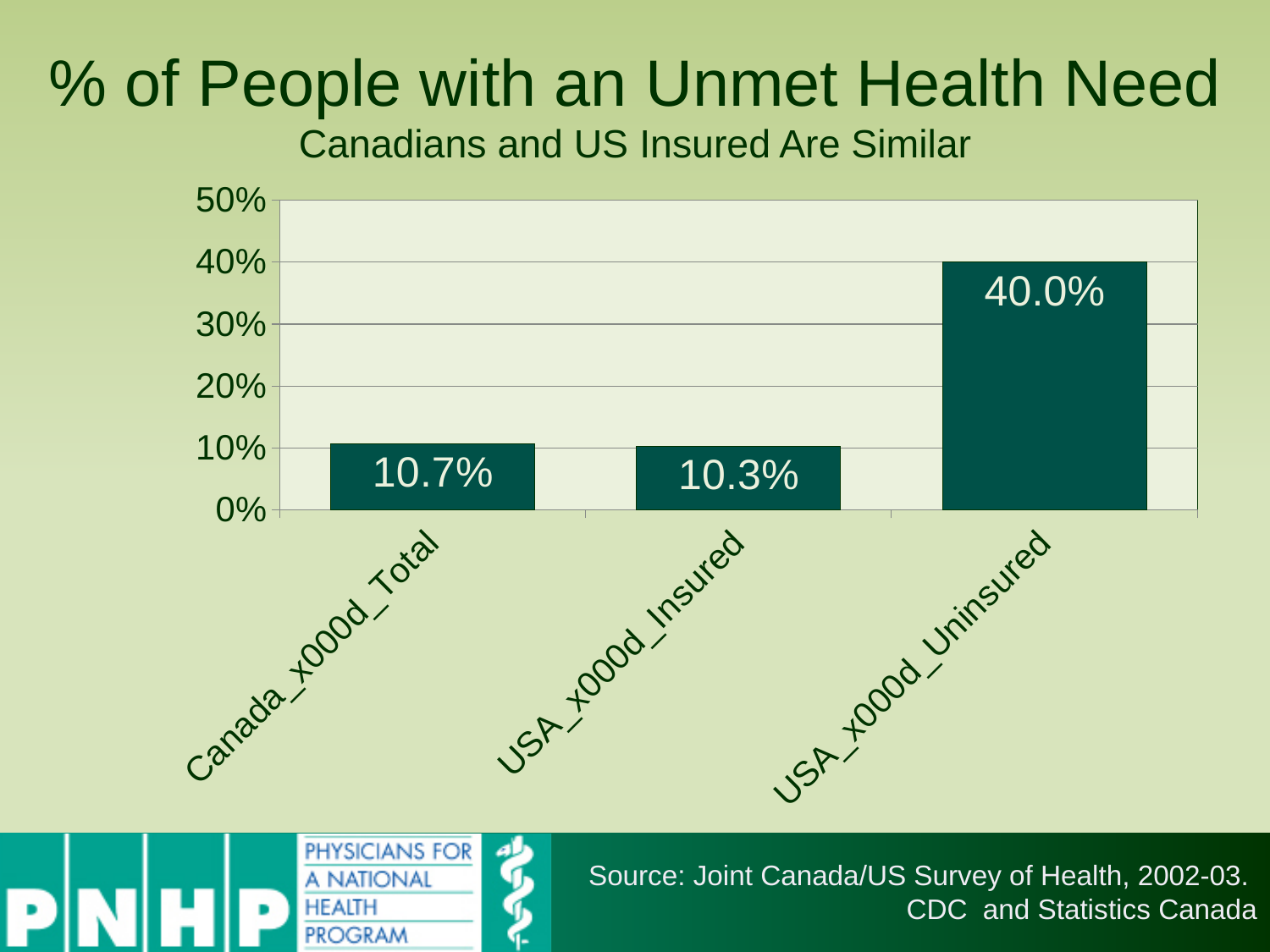

# % of People with an Unmet Health Need Canadians and US Insured Are Similar

### Chart

| Category | Column1 |
|---|---|
| Canada_x000d_Total | 0.107 |
| USA_x000d_Insured | 0.103 |
| USA_x000d_Uninsured | 0.4 |
Source: Joint Canada/US Survey of Health, 2002-03.
CDC  and Statistics Canada